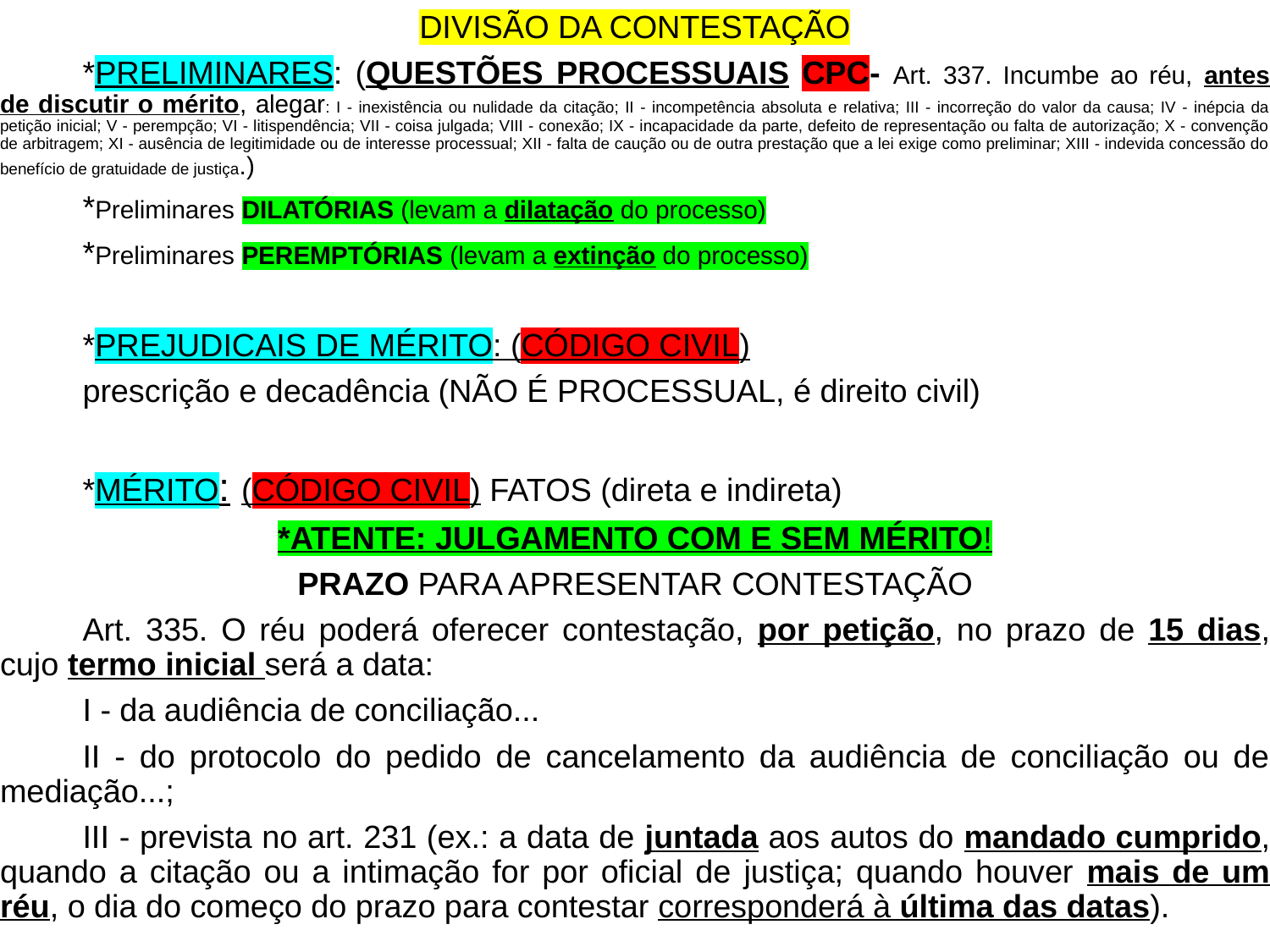

DIVISÃO DA CONTESTAÇÃO
	*PRELIMINARES: (QUESTÕES PROCESSUAIS CPC- Art. 337. Incumbe ao réu, antes de discutir o mérito, alegar: I - inexistência ou nulidade da citação; II - incompetência absoluta e relativa; III - incorreção do valor da causa; IV - inépcia da petição inicial; V - perempção; VI - litispendência; VII - coisa julgada; VIII - conexão; IX - incapacidade da parte, defeito de representação ou falta de autorização; X - convenção de arbitragem; XI - ausência de legitimidade ou de interesse processual; XII - falta de caução ou de outra prestação que a lei exige como preliminar; XIII - indevida concessão do benefício de gratuidade de justiça.)
	*Preliminares DILATÓRIAS (levam a dilatação do processo)
	*Preliminares PEREMPTÓRIAS (levam a extinção do processo)

	*PREJUDICAIS DE MÉRITO: (CÓDIGO CIVIL)
	prescrição e decadência (NÃO É PROCESSUAL, é direito civil)

	*MÉRITO: (CÓDIGO CIVIL) FATOS (direta e indireta)
*ATENTE: JULGAMENTO COM E SEM MÉRITO!
PRAZO PARA APRESENTAR CONTESTAÇÃO
	Art. 335. O réu poderá oferecer contestação, por petição, no prazo de 15 dias, cujo termo inicial será a data:
	I - da audiência de conciliação...
	II - do protocolo do pedido de cancelamento da audiência de conciliação ou de mediação...;
	III - prevista no art. 231 (ex.: a data de juntada aos autos do mandado cumprido, quando a citação ou a intimação for por oficial de justiça; quando houver mais de um réu, o dia do começo do prazo para contestar corresponderá à última das datas).